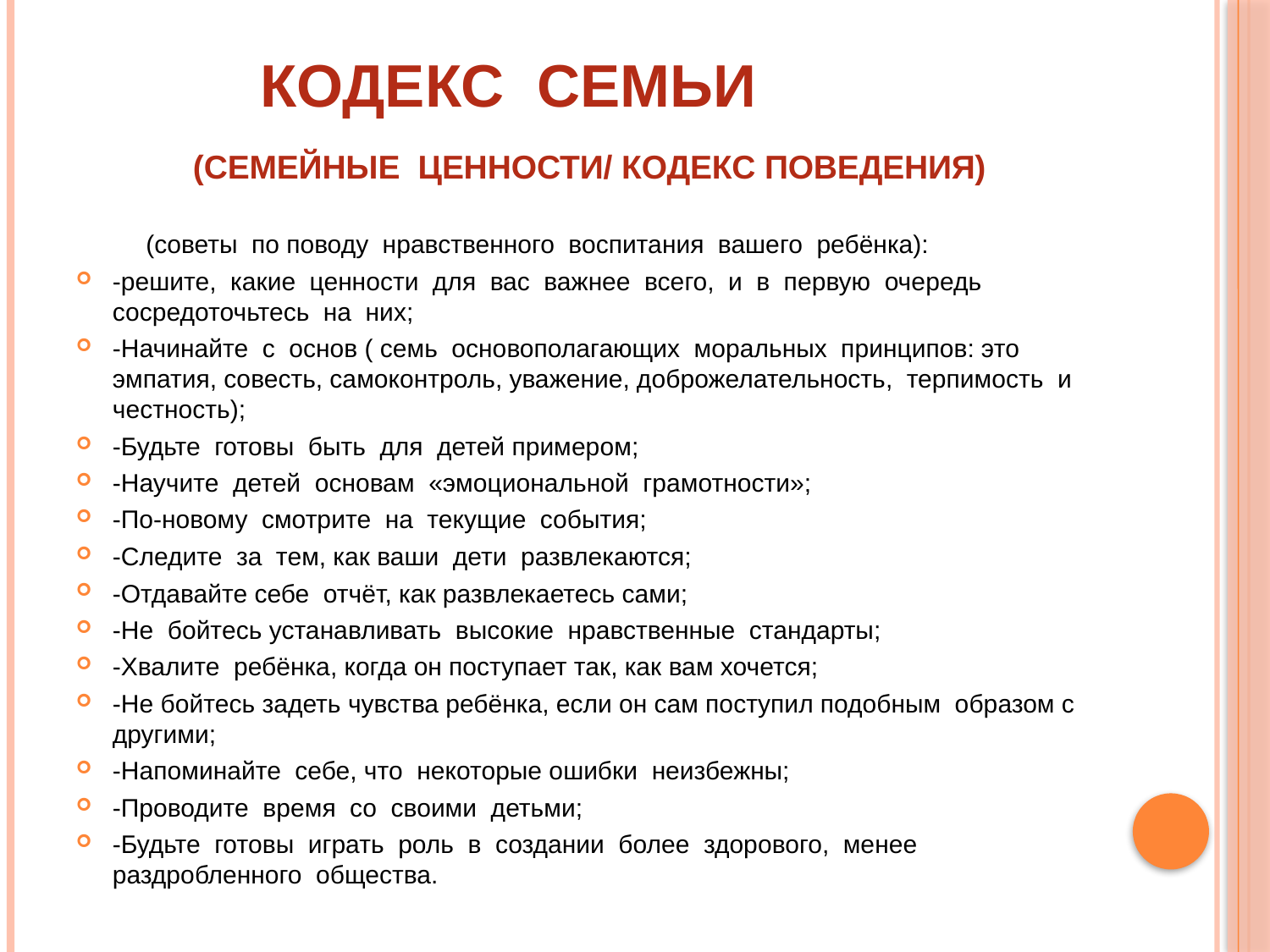

# КОДЕКС  СЕМЬИ (семейные  ценности/ кодекс поведения)
          (советы  по поводу  нравственного  воспитания  вашего  ребёнка):
-решите,  какие  ценности  для  вас  важнее  всего,  и  в  первую  очередь  сосредоточьтесь  на  них;
-Начинайте  с  основ ( семь  основополагающих  моральных  принципов: это  эмпатия, совесть, самоконтроль, уважение, доброжелательность,  терпимость  и  честность);
-Будьте  готовы  быть  для  детей примером;
-Научите  детей  основам  «эмоциональной  грамотности»;
-По-новому  смотрите  на  текущие  события;
-Следите  за  тем, как ваши  дети  развлекаются;
-Отдавайте себе  отчёт, как развлекаетесь сами;
-Не  бойтесь устанавливать  высокие  нравственные  стандарты;
-Хвалите  ребёнка, когда он поступает так, как вам хочется;
-Не бойтесь задеть чувства ребёнка, если он сам поступил подобным  образом с другими;
-Напоминайте  себе, что  некоторые ошибки  неизбежны;
-Проводите  время  со  своими  детьми;
-Будьте  готовы  играть  роль  в  создании  более  здорового,  менее  раздробленного  общества.